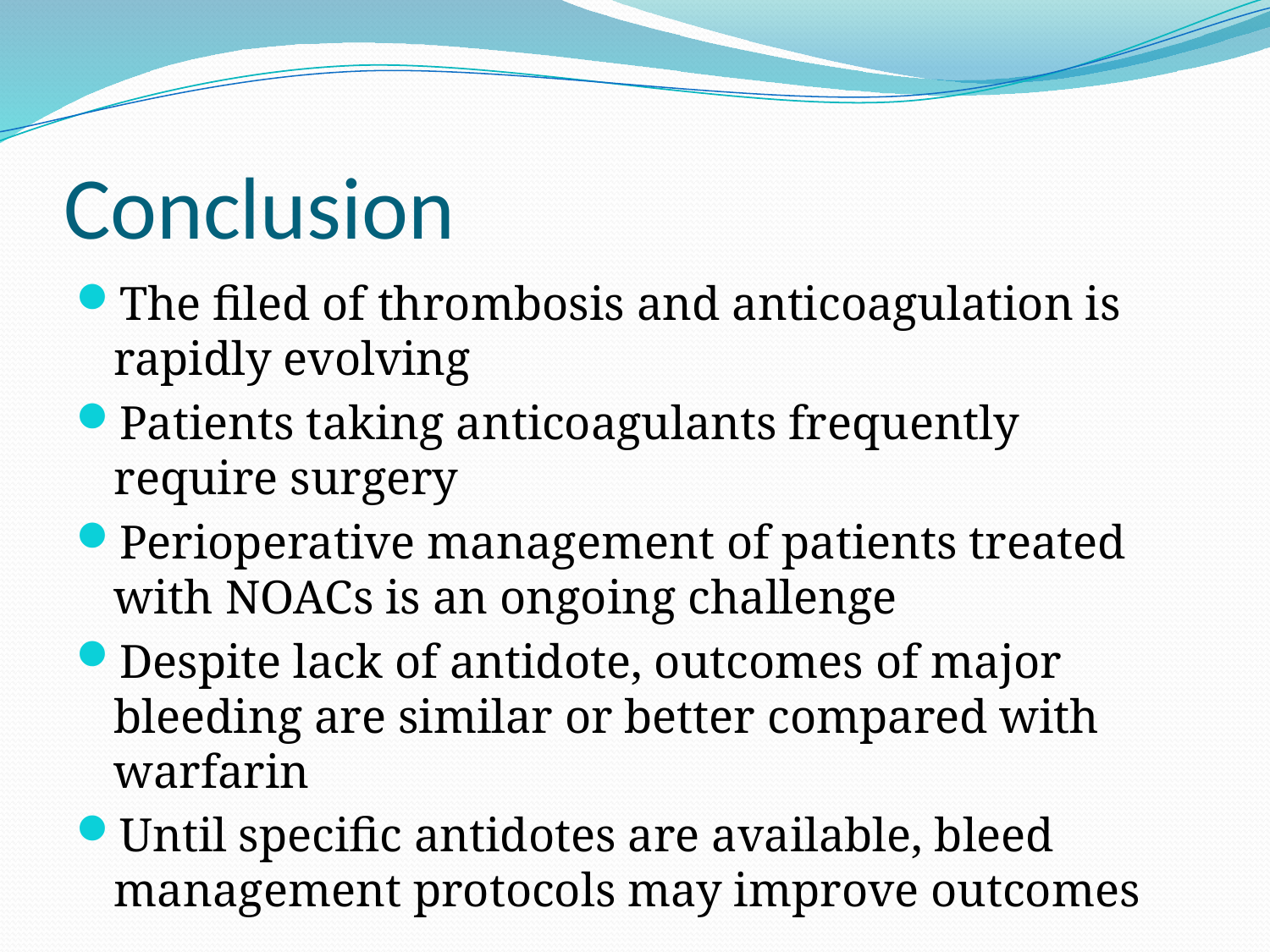

# Conclusion
The filed of thrombosis and anticoagulation is rapidly evolving
Patients taking anticoagulants frequently require surgery
Perioperative management of patients treated with NOACs is an ongoing challenge
Despite lack of antidote, outcomes of major bleeding are similar or better compared with warfarin
Until specific antidotes are available, bleed management protocols may improve outcomes